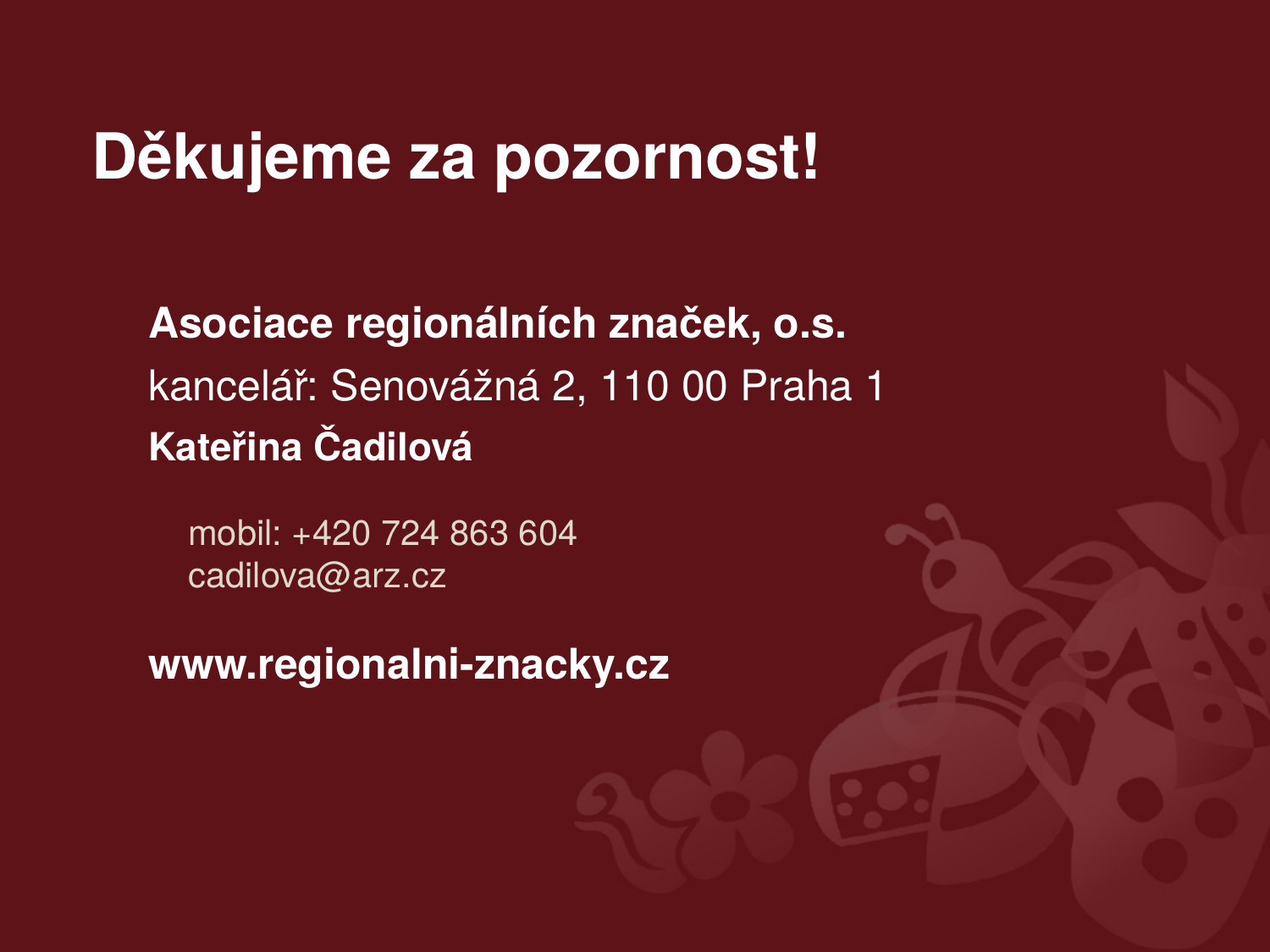

# Děkujeme za pozornost!
Asociace regionálních značek, o.s.
kancelář: Senovážná 2, 110 00 Praha 1
Kateřina Čadilová
mobil: +420 724 863 604
cadilova@arz.cz
www.regionalni-znacky.cz